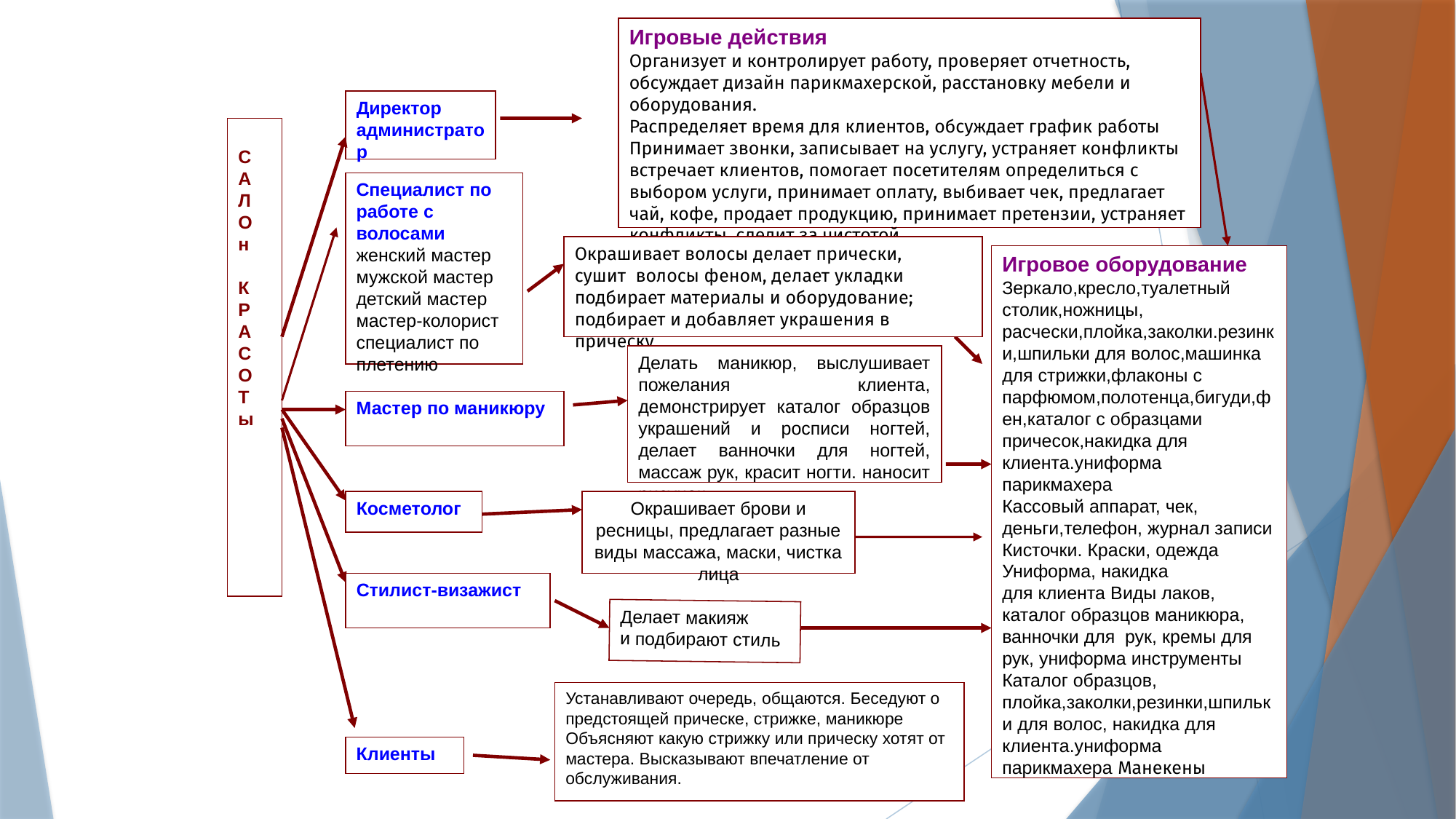

Игровые действия
Организует и контролирует работу, проверяет отчетность, обсуждает дизайн парикмахерской, расстановку мебели и оборудования.
Распределяет время для клиентов, обсуждает график работы
Принимает звонки, записывает на услугу, устраняет конфликты
встречает клиентов, помогает посетителям определиться с выбором услуги, принимает оплату, выбивает чек, предлагает  чай, кофе, продает продукцию, принимает претензии, устраняет конфликты, следит за чистотой

Директор
администратор

С
А
Л
О
н

К
Р
А
С
О
Т
ы

Специалист по работе с волосами
женский мастер
мужской мастер
детский мастер
мастер-колорист
специалист по плетению

Окрашивает волосы делает прически,
сушит  волосы феном, делает укладки   подбирает материалы и оборудование;
подбирает и добавляет украшения в прическу
Игровое оборудование Зеркало,кресло,туалетный  столик,ножницы, расчески,плойка,заколки.резинки,шпильки для волос,машинка для стрижки,флаконы с парфюмом,полотенца,бигуди,фен,каталог с образцами причесок,накидка для клиента.униформа парикмахера
Кассовый аппарат, чек, деньги,телефон, журнал записи
Кисточки. Краски, одежда Униформа, накидка
для клиента Виды лаков, каталог образцов маникюра, ванночки для  рук, кремы для рук, униформа инструменты
Каталог образцов, плойка,заколки,резинки,шпильки для волос, накидка для клиента.униформа парикмахера Манекены

Делать маникюр, выслушивает пожелания клиента, демонстрирует каталог образцов украшений и росписи ногтей, делает ванночки для ногтей, массаж рук, красит ногти. наносит рисунок

Мастер по маникюру

Косметолог
Окрашивает брови и ресницы, предлагает разные виды массажа, маски, чистка лица

Стилист-визажист

Делает макияж и подбирают стиль

Устанавливают очередь, общаются. Беседуют о предстоящей прическе, стрижке, маникюре Объясняют какую стрижку или прическу хотят от мастера. Высказывают впечатление от обслуживания.
Клиенты